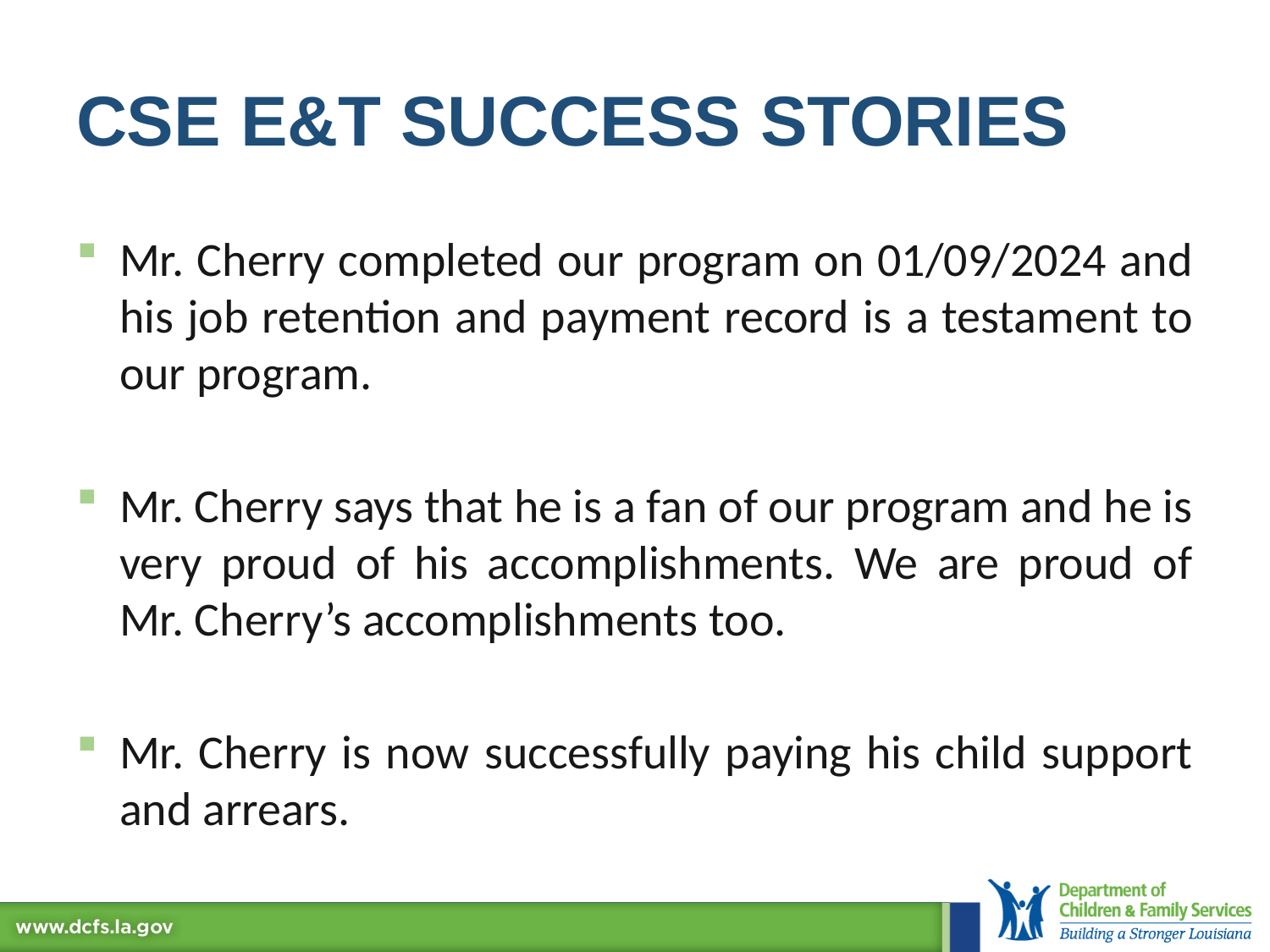

# CSE E&T Success Stories
Mr. Cherry completed our program on 01/09/2024 and his job retention and payment record is a testament to our program.

Mr. Cherry says that he is a fan of our program and he is very proud of his accomplishments. We are proud of Mr. Cherry’s accomplishments too.

Mr. Cherry is now successfully paying his child support and arrears.